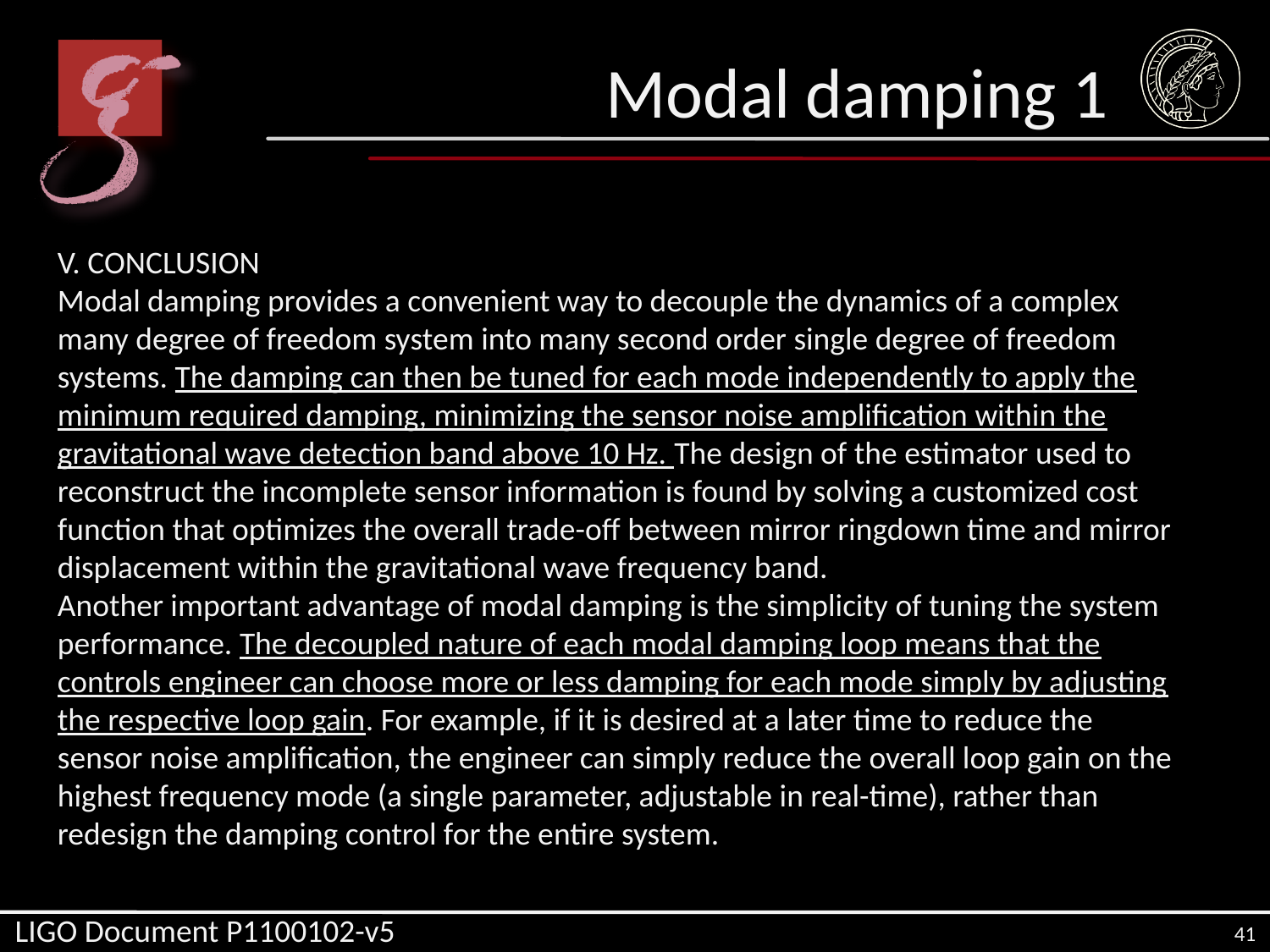

# Modal damping 1
V. CONCLUSION
Modal damping provides a convenient way to decouple the dynamics of a complex many degree of freedom system into many second order single degree of freedom systems. The damping can then be tuned for each mode independently to apply the minimum required damping, minimizing the sensor noise amplification within the gravitational wave detection band above 10 Hz. The design of the estimator used to reconstruct the incomplete sensor information is found by solving a customized cost function that optimizes the overall trade-off between mirror ringdown time and mirror displacement within the gravitational wave frequency band.
Another important advantage of modal damping is the simplicity of tuning the system performance. The decoupled nature of each modal damping loop means that the controls engineer can choose more or less damping for each mode simply by adjusting the respective loop gain. For example, if it is desired at a later time to reduce the sensor noise amplification, the engineer can simply reduce the overall loop gain on the highest frequency mode (a single parameter, adjustable in real-time), rather than redesign the damping control for the entire system.
LIGO Document P1100102-v5
41